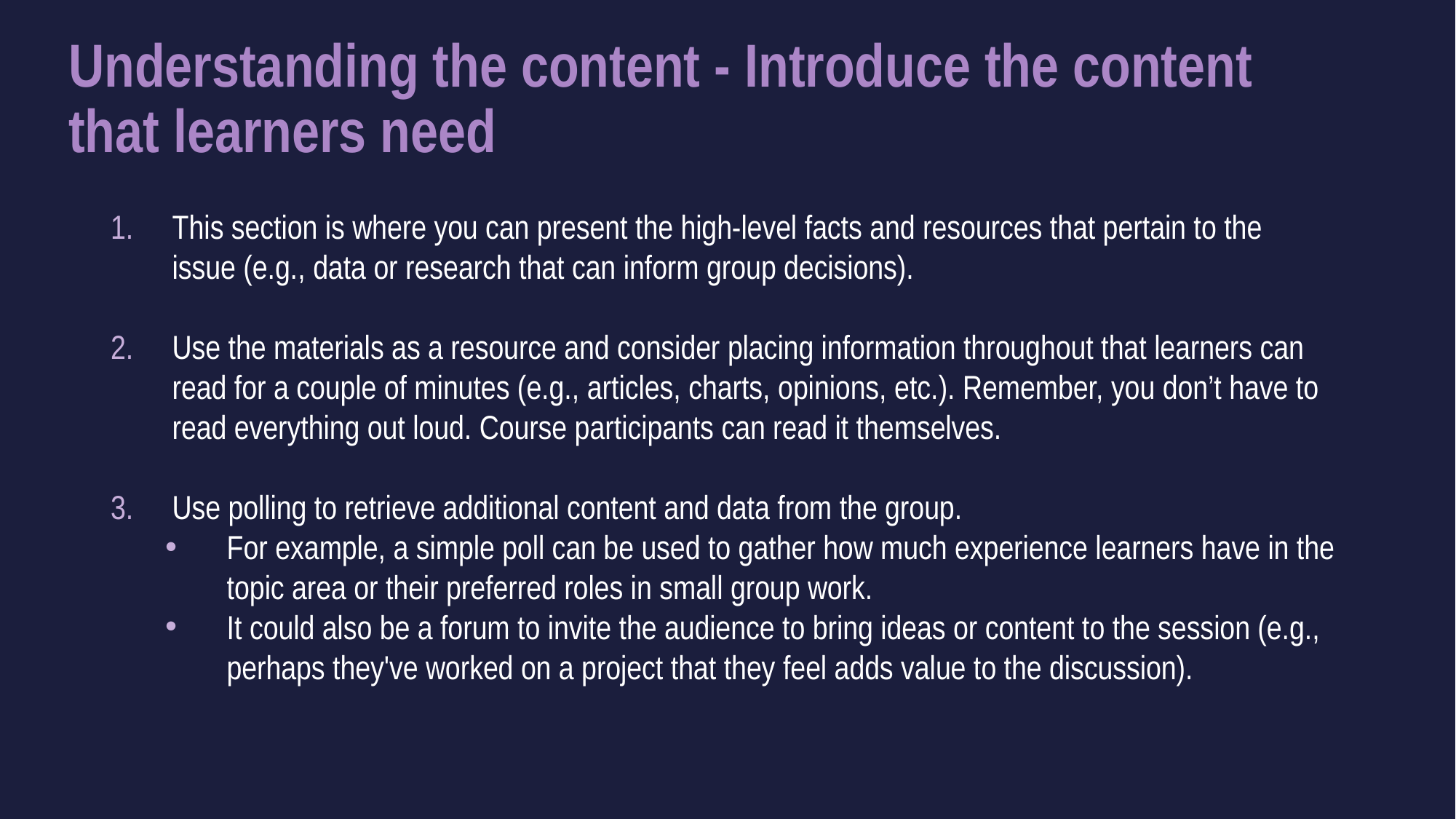

# Understanding the content - Introduce the content that learners need
This section is where you can present the high-level facts and resources that pertain to the issue (e.g., data or research that can inform group decisions).

Use the materials as a resource and consider placing information throughout that learners can read for a couple of minutes (e.g., articles, charts, opinions, etc.). Remember, you don’t have to read everything out loud. Course participants can read it themselves.

Use polling to retrieve additional content and data from the group.
For example, a simple poll can be used to gather how much experience learners have in the topic area or their preferred roles in small group work.
It could also be a forum to invite the audience to bring ideas or content to the session (e.g., perhaps they've worked on a project that they feel adds value to the discussion).